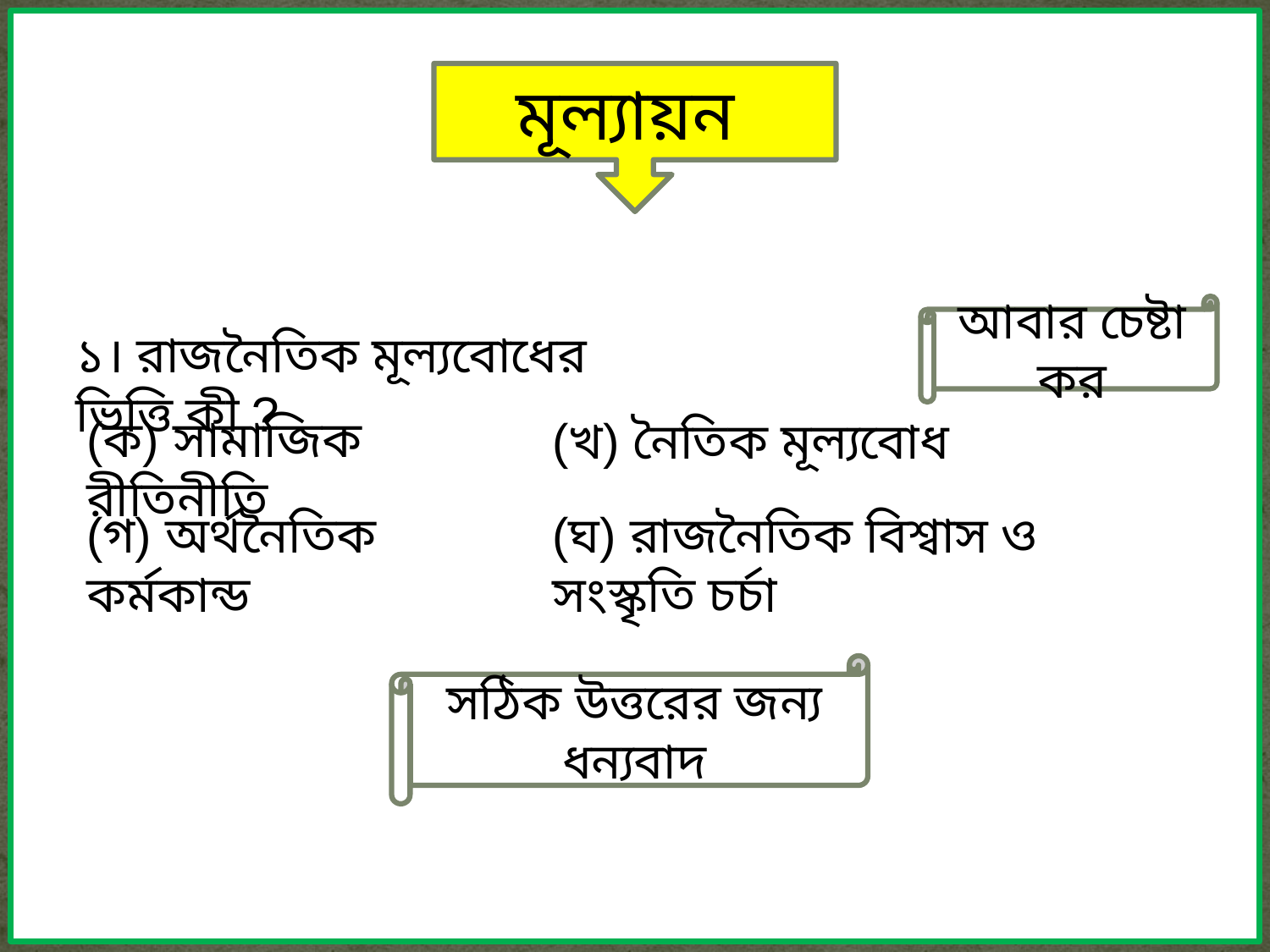

মূল্যায়ন
আবার চেষ্টা কর
১। রাজনৈতিক মূল্যবোধের ভিত্তি কী ?
(ক) সামাজিক রীতিনীতি
(খ) নৈতিক মূল্যবোধ
(গ) অর্থনৈতিক কর্মকান্ড
(ঘ) রাজনৈতিক বিশ্বাস ও সংস্কৃতি চর্চা
সঠিক উত্তরের জন্য ধন্যবাদ